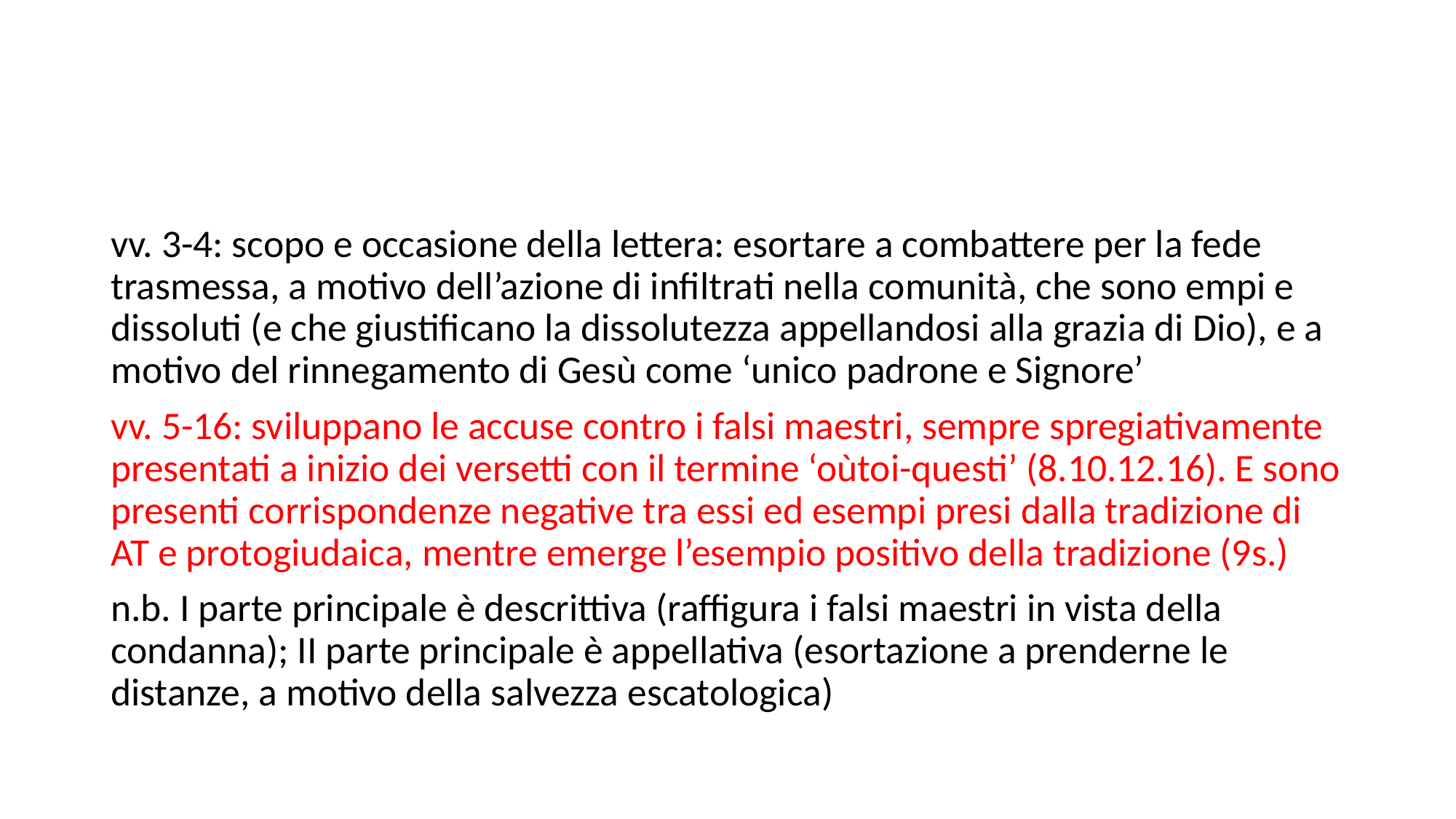

#
vv. 3-4: scopo e occasione della lettera: esortare a combattere per la fede trasmessa, a motivo dell’azione di infiltrati nella comunità, che sono empi e dissoluti (e che giustificano la dissolutezza appellandosi alla grazia di Dio), e a motivo del rinnegamento di Gesù come ‘unico padrone e Signore’
vv. 5-16: sviluppano le accuse contro i falsi maestri, sempre spregiativamente presentati a inizio dei versetti con il termine ‘oùtoi-questi’ (8.10.12.16). E sono presenti corrispondenze negative tra essi ed esempi presi dalla tradizione di AT e protogiudaica, mentre emerge l’esempio positivo della tradizione (9s.)
n.b. I parte principale è descrittiva (raffigura i falsi maestri in vista della condanna); II parte principale è appellativa (esortazione a prenderne le distanze, a motivo della salvezza escatologica)